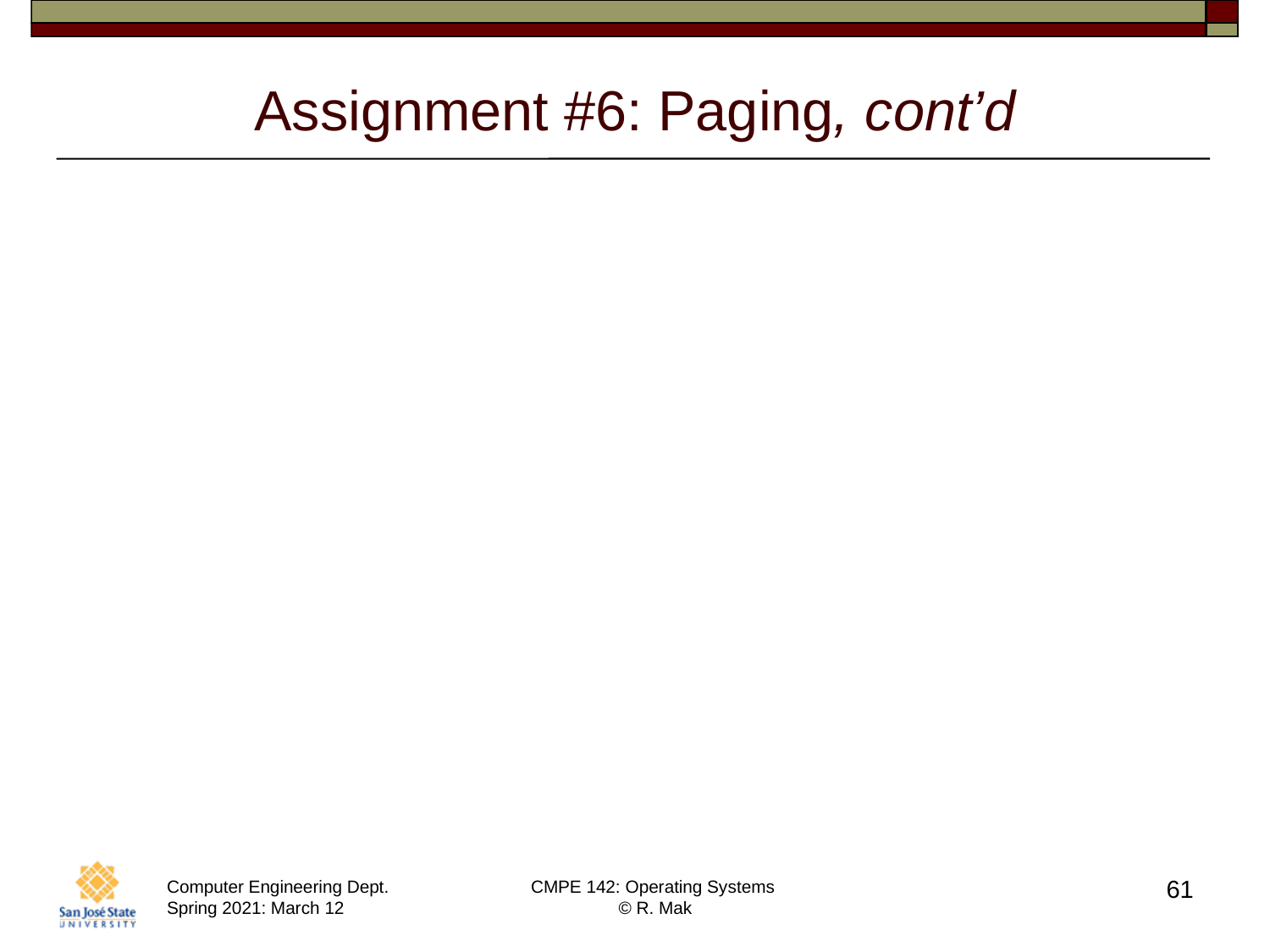

# Assignment #6: Paging, cont’d
TIP: Given page reference i, to compute the next page reference, first generate a random number r from 0 through 9.

If r is 0 or 1, then the next reference is i-1.
If r is 2 or 3, then the next reference is i.
If r is 4 or 5, then the next reference is i+1.
If r is 6, 7, 8, or 9, then randomly make the next reference a value other than i-1, i, or i+1.

The value of i should wrap around from 7 to 0.
61